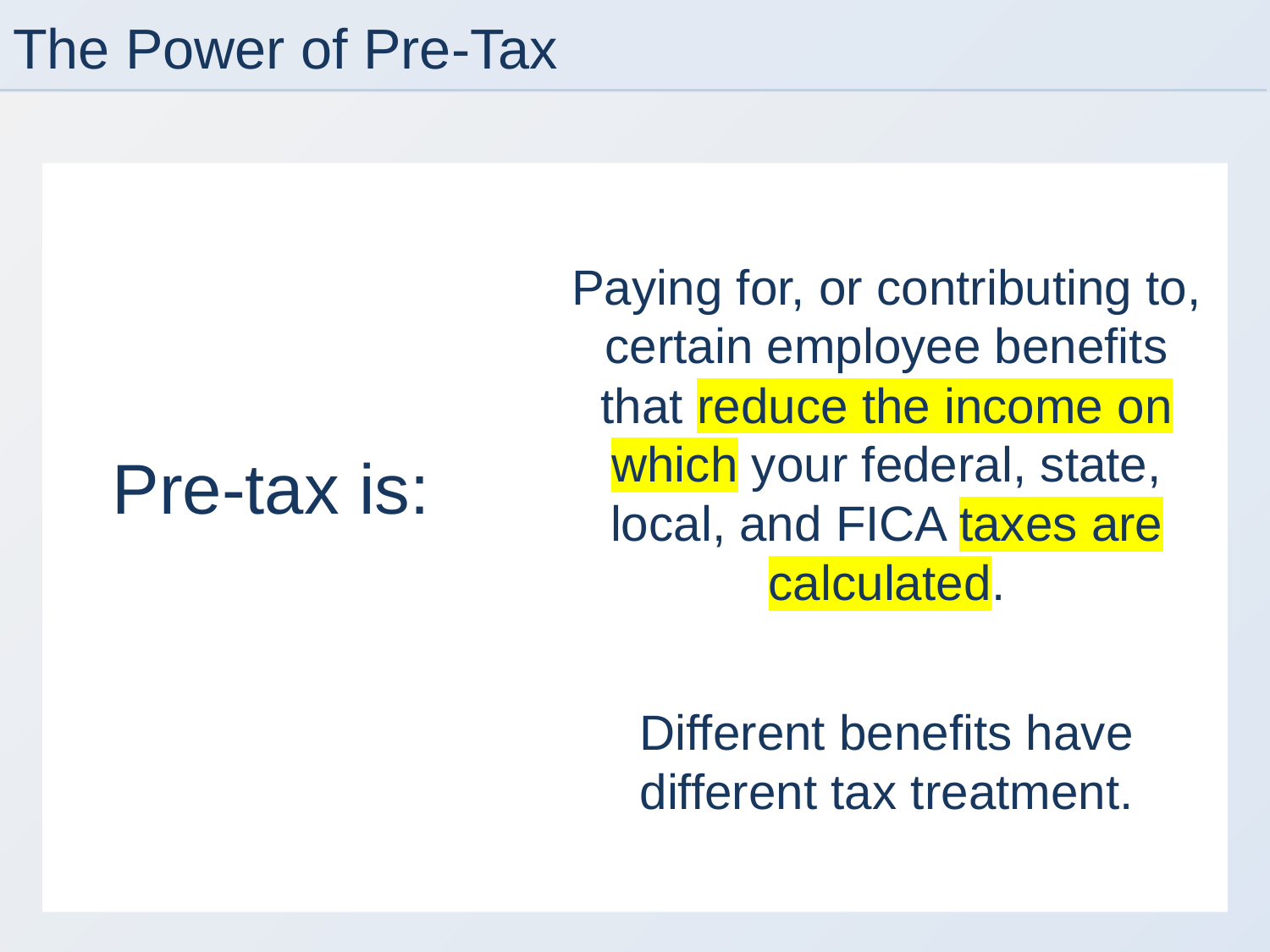

# The Power of Pre-Tax

Paying for, or contributing to, certain employee benefits that reduce the income on which your federal, state, local, and FICA taxes are calculated.

Different benefits have different tax treatment.
Pre-tax is: